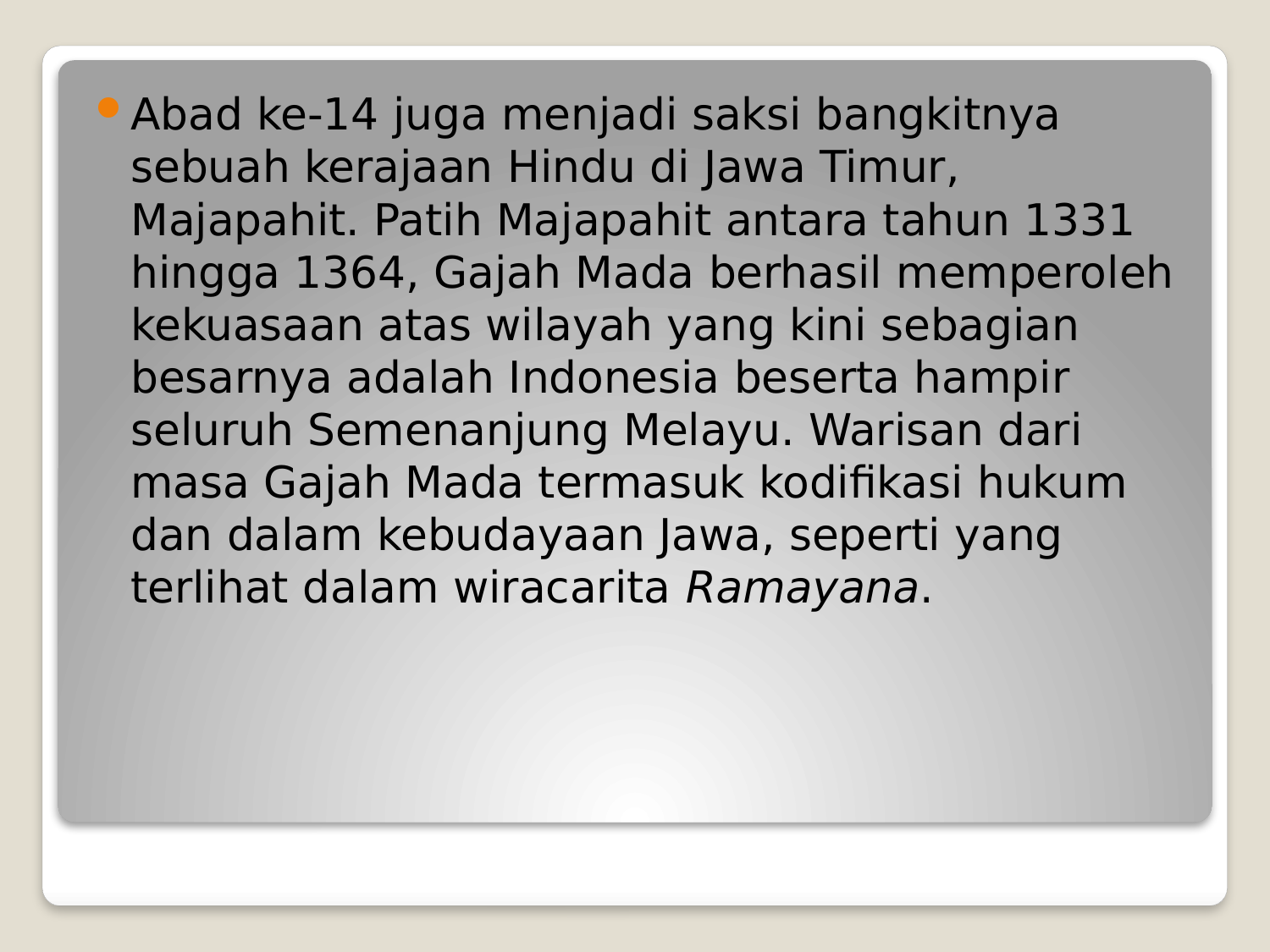

Abad ke-14 juga menjadi saksi bangkitnya sebuah kerajaan Hindu di Jawa Timur, Majapahit. Patih Majapahit antara tahun 1331 hingga 1364, Gajah Mada berhasil memperoleh kekuasaan atas wilayah yang kini sebagian besarnya adalah Indonesia beserta hampir seluruh Semenanjung Melayu. Warisan dari masa Gajah Mada termasuk kodifikasi hukum dan dalam kebudayaan Jawa, seperti yang terlihat dalam wiracarita Ramayana.